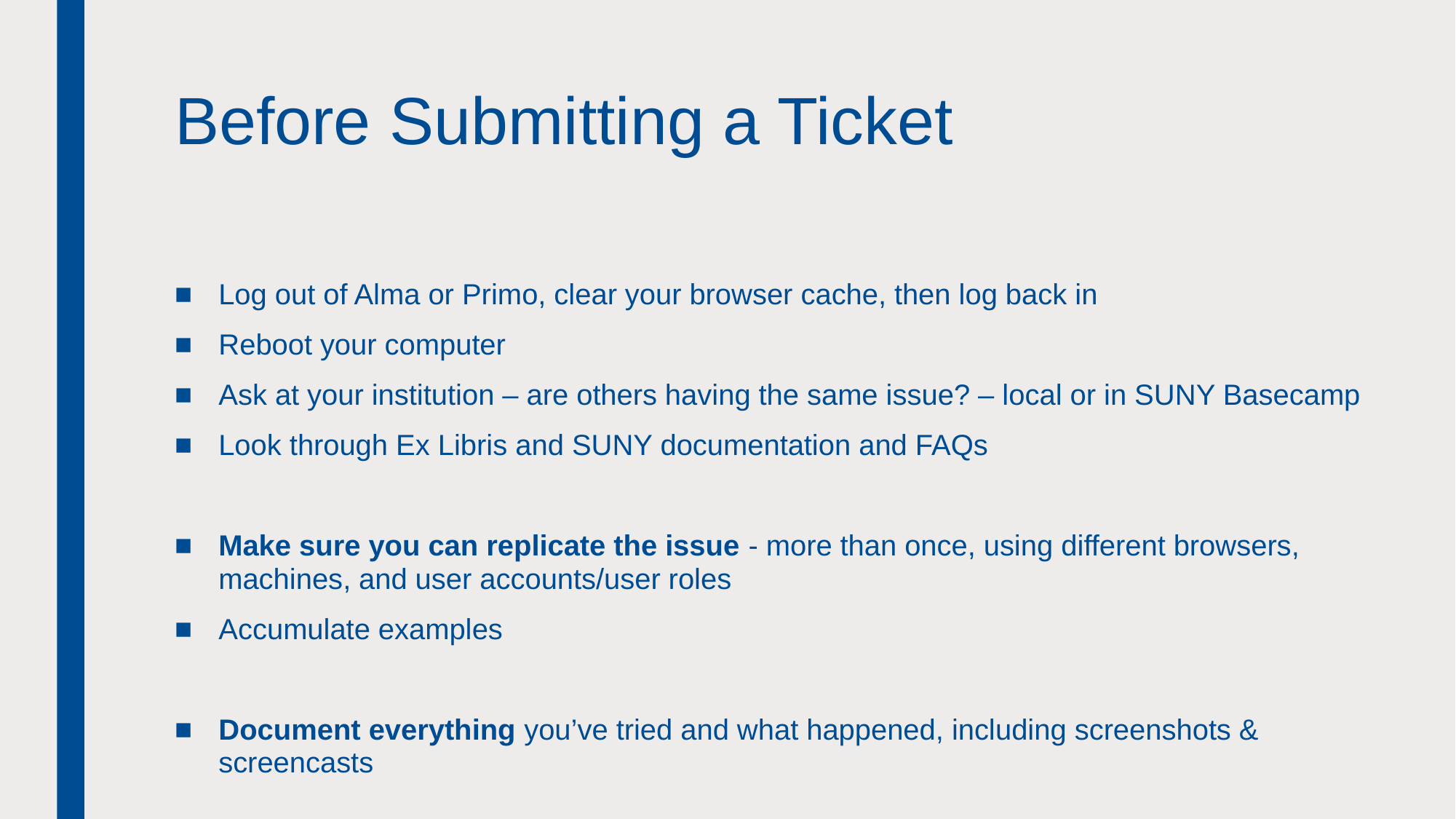

# Before Submitting a Ticket
Log out of Alma or Primo, clear your browser cache, then log back in
Reboot your computer
Ask at your institution – are others having the same issue? – local or in SUNY Basecamp
Look through Ex Libris and SUNY documentation and FAQs

Make sure you can replicate the issue - more than once, using different browsers, machines, and user accounts/user roles
Accumulate examples

Document everything you’ve tried and what happened, including screenshots & screencasts